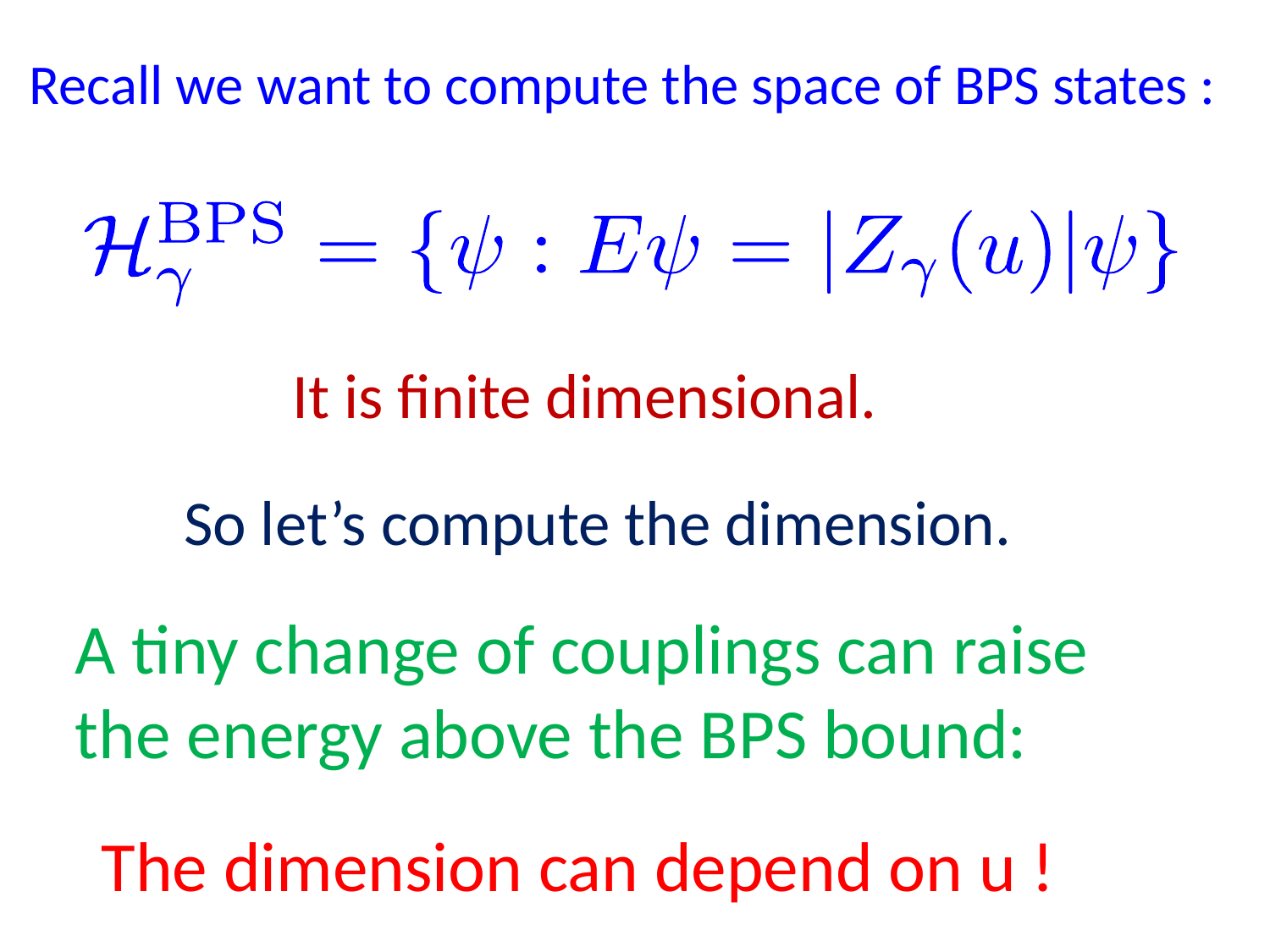

Recall we want to compute the space of BPS states :

It is finite dimensional.
So let’s compute the dimension.
A tiny change of couplings can raise
the energy above the BPS bound:
The dimension can depend on u !